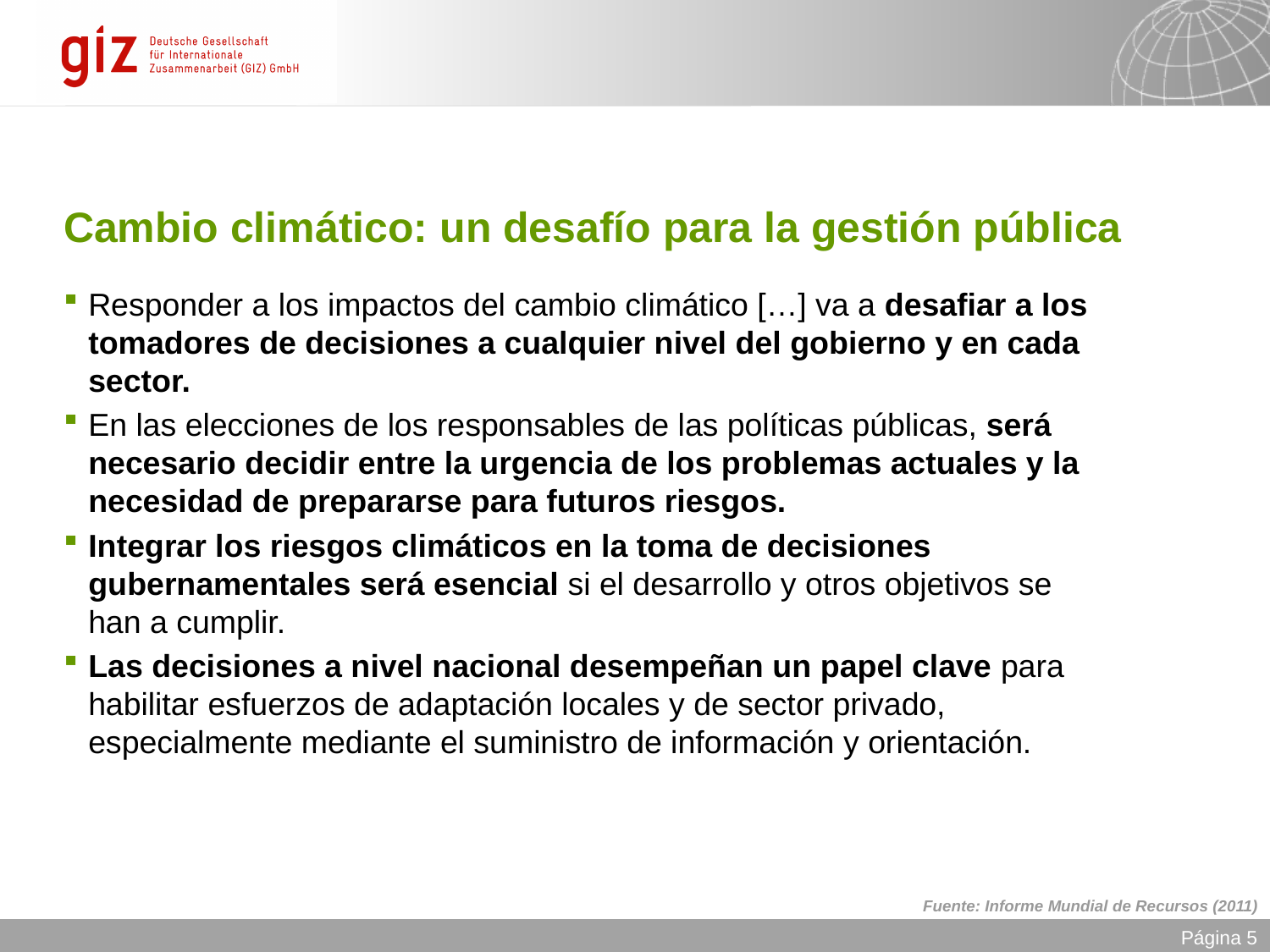

# Cambio climático: un desafío para la gestión pública
Responder a los impactos del cambio climático […] va a desafiar a los tomadores de decisiones a cualquier nivel del gobierno y en cada sector.
En las elecciones de los responsables de las políticas públicas, será necesario decidir entre la urgencia de los problemas actuales y la necesidad de prepararse para futuros riesgos.
Integrar los riesgos climáticos en la toma de decisiones gubernamentales será esencial si el desarrollo y otros objetivos se han a cumplir.
Las decisiones a nivel nacional desempeñan un papel clave para habilitar esfuerzos de adaptación locales y de sector privado, especialmente mediante el suministro de información y orientación.
Fuente: Informe Mundial de Recursos (2011)
Página 5